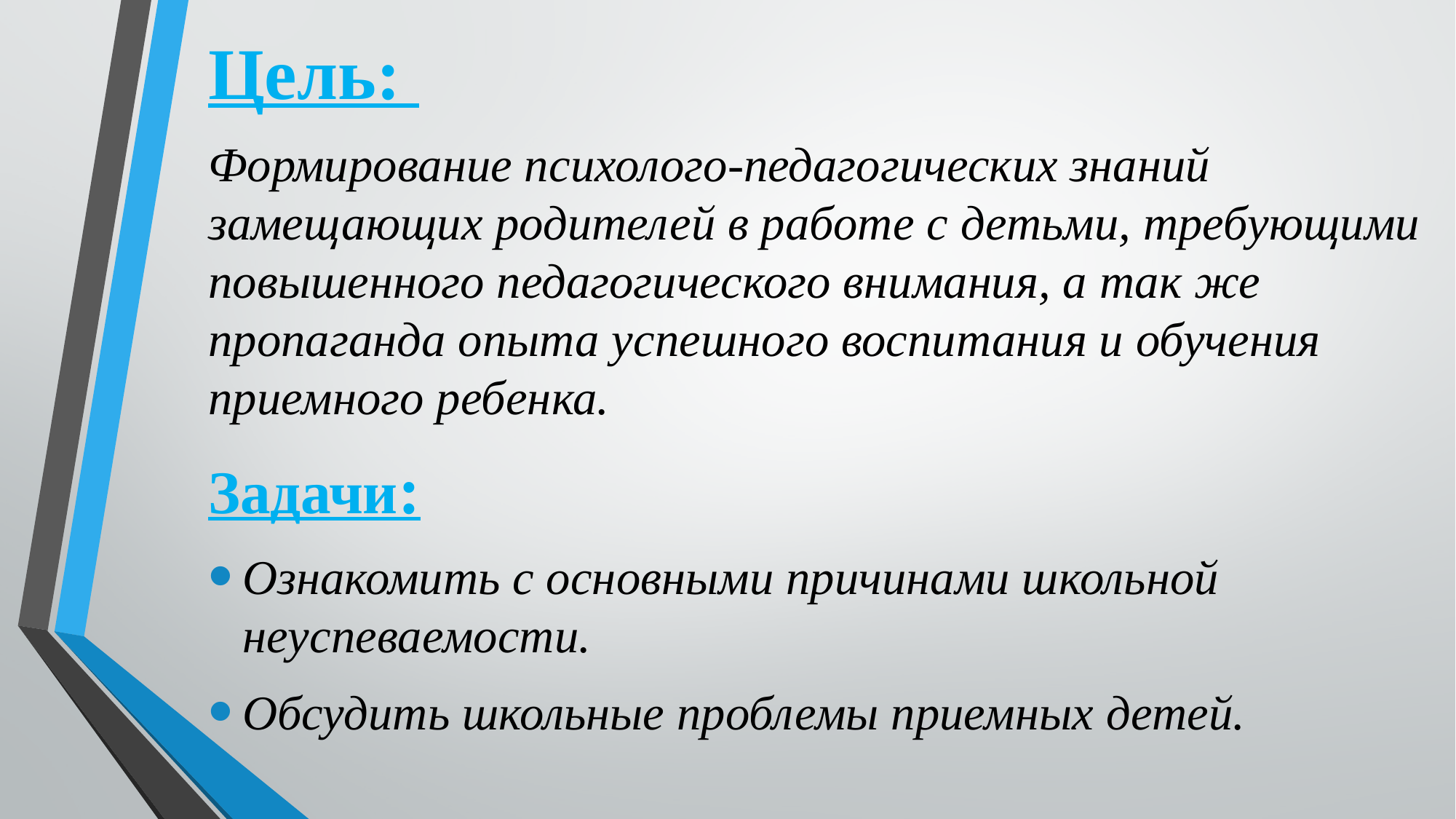

Цель:
Формирование психолого-педагогических знаний замещающих родителей в работе с детьми, требующими повышенного педагогического внимания, а так же пропаганда опыта успешного воспитания и обучения приемного ребенка.
Задачи:
Ознакомить с основными причинами школьной неуспеваемости.
Обсудить школьные проблемы приемных детей.